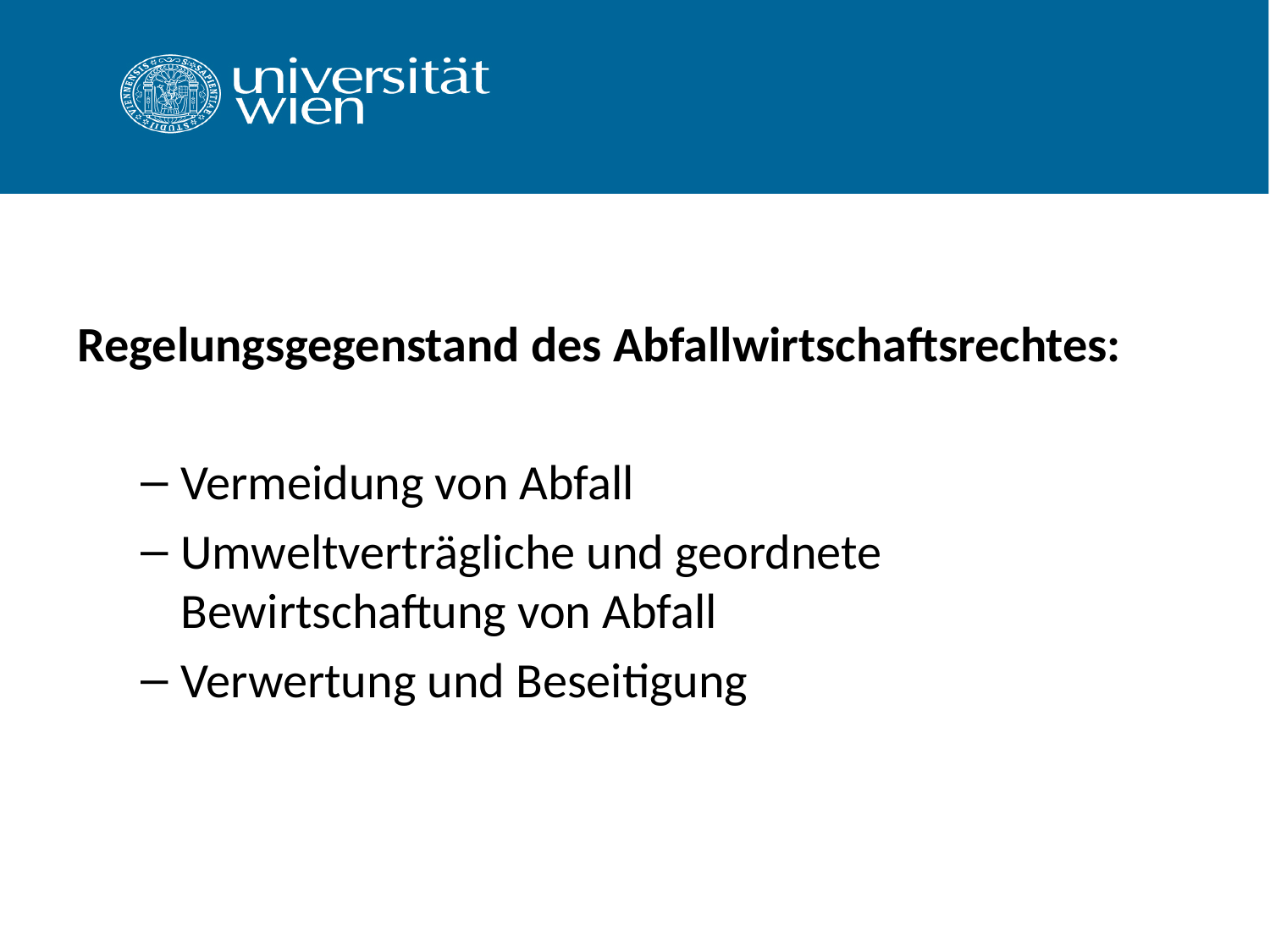

Regelungsgegenstand des Abfallwirtschaftsrechtes:

Vermeidung von Abfall
Umweltverträgliche und geordnete Bewirtschaftung von Abfall
Verwertung und Beseitigung